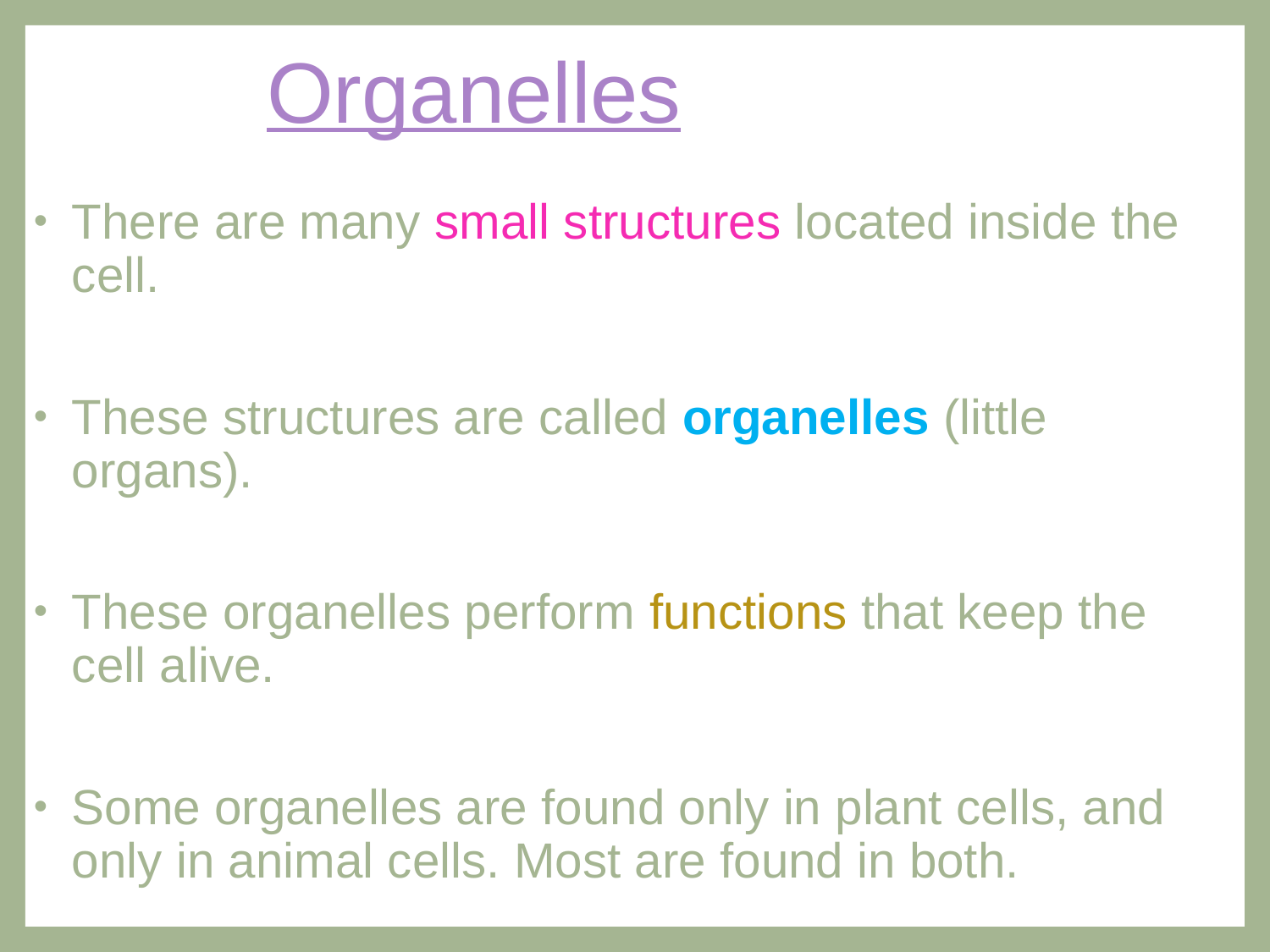

# Organelles
There are many small structures located inside the cell.

These structures are called organelles (little organs).

These organelles perform functions that keep the cell alive.

Some organelles are found only in plant cells, and only in animal cells. Most are found in both.